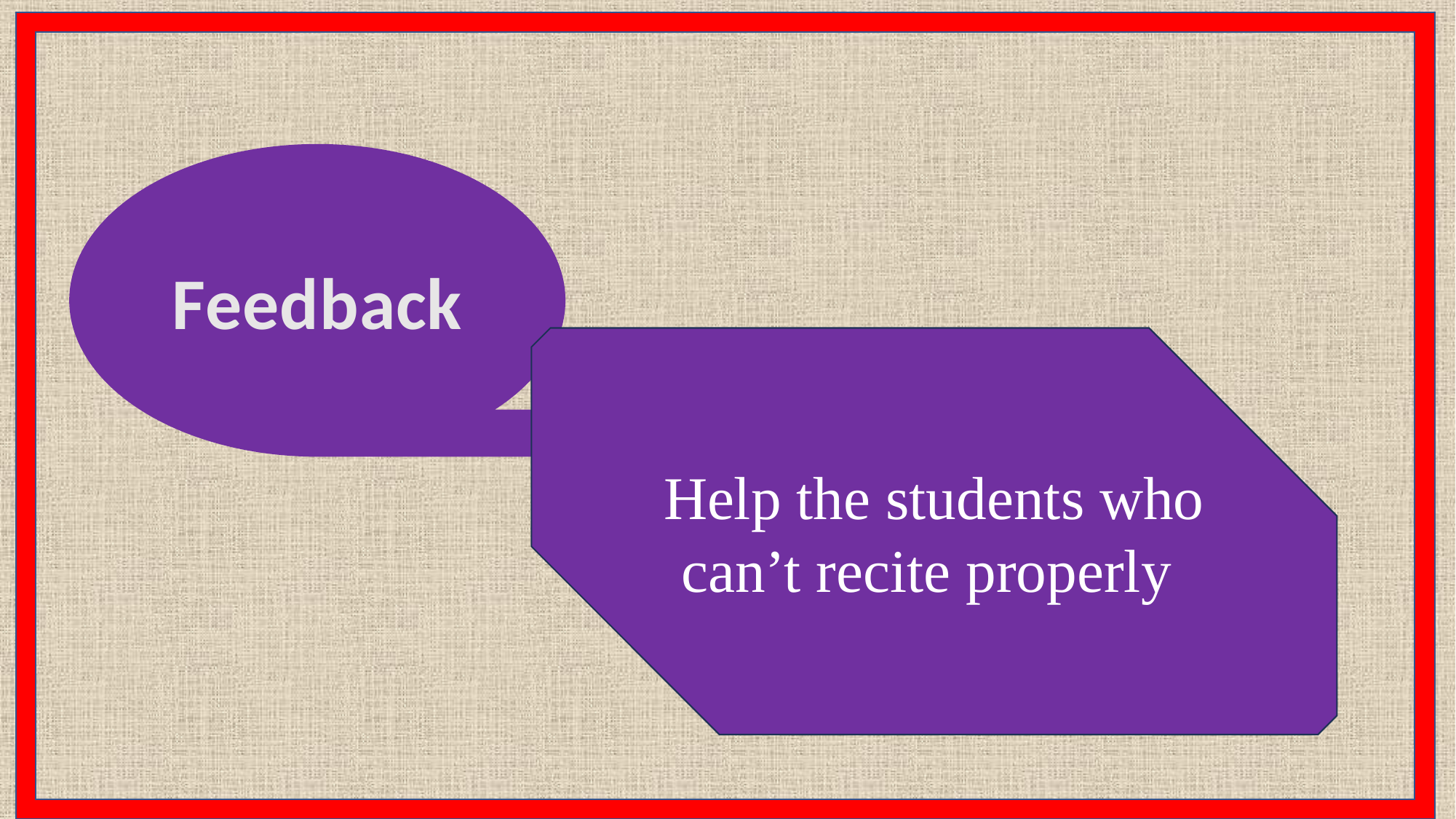

Feedback
Help the students who can’t recite properly